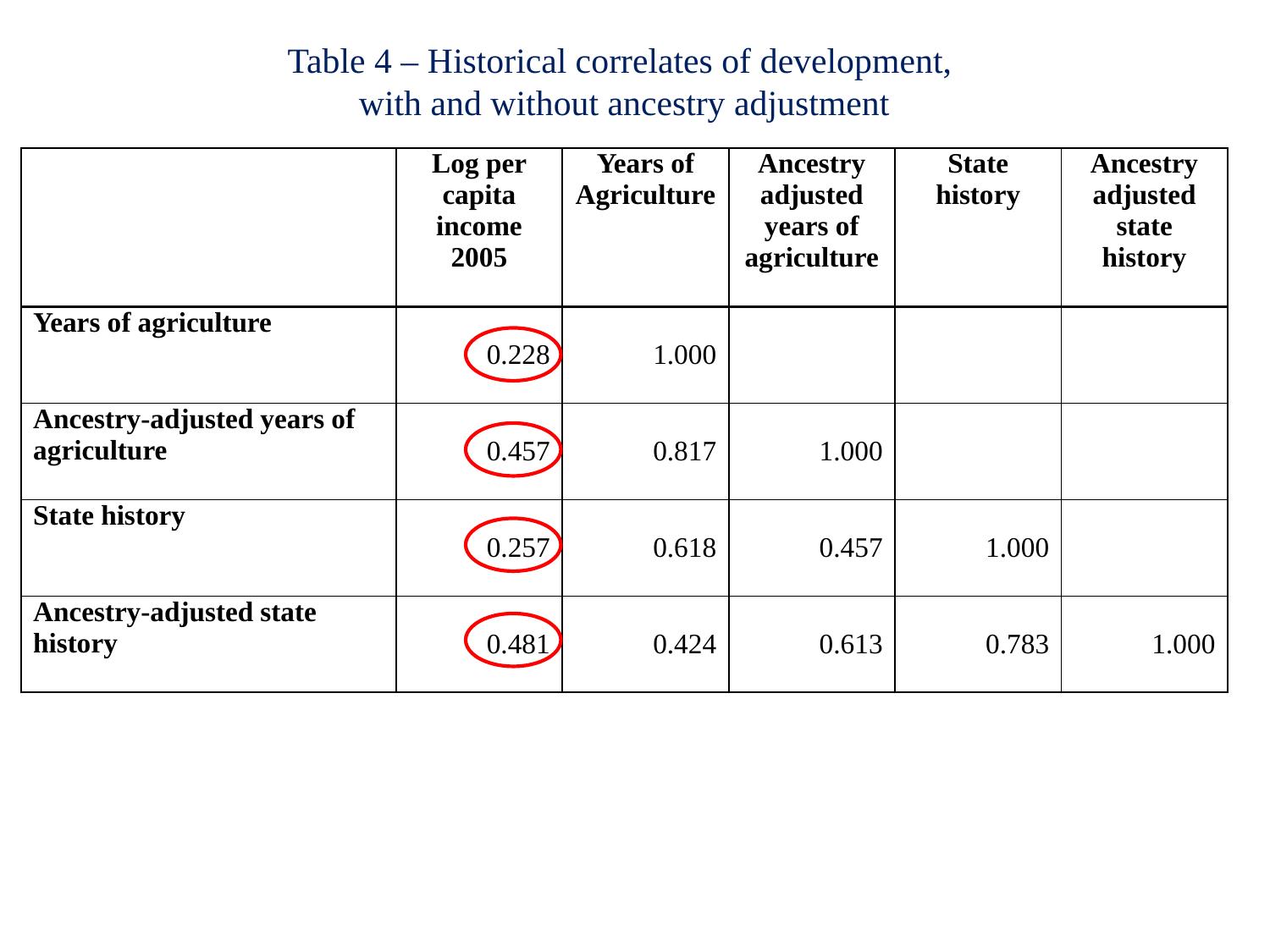

Table 4 – Historical correlates of development,
with and without ancestry adjustment
|  | Log per capita income 2005 | Years of Agriculture | Ancestry adjusted years of agriculture | State history | Ancestry adjusted state history |
| --- | --- | --- | --- | --- | --- |
| Years of agriculture | 0.228 | 1.000 |  |  |  |
| Ancestry-adjusted years of agriculture | 0.457 | 0.817 | 1.000 |  |  |
| State history | 0.257 | 0.618 | 0.457 | 1.000 |  |
| Ancestry-adjusted state history | 0.481 | 0.424 | 0.613 | 0.783 | 1.000 |